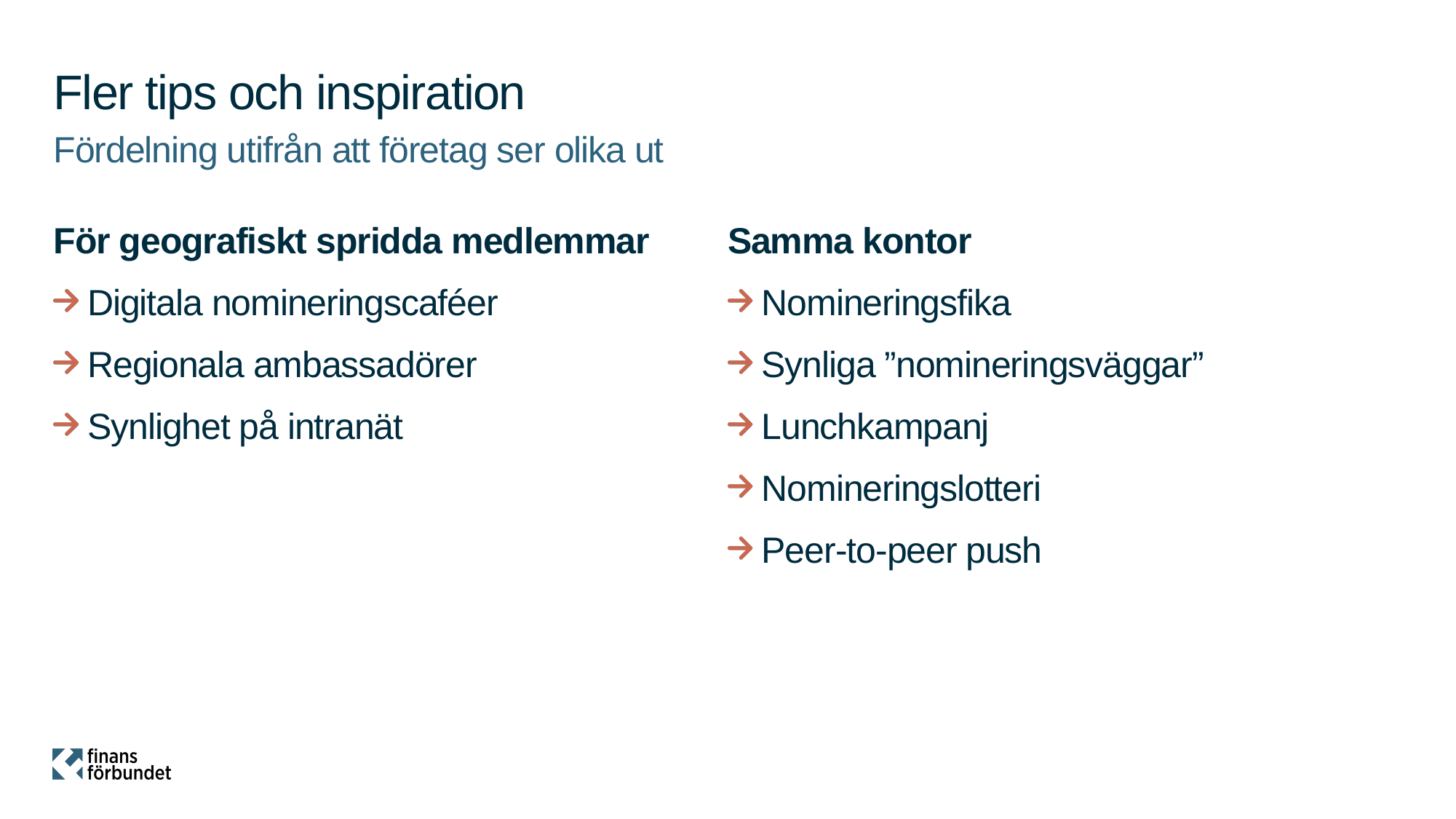

# Fler tips och inspiration
Fördelning utifrån att företag ser olika ut
Samma kontor
Nomineringsfika
Synliga ”nomineringsväggar”
Lunchkampanj
Nomineringslotteri
Peer-to-peer push
För geografiskt spridda medlemmar
Digitala nomineringscaféer
Regionala ambassadörer
Synlighet på intranät